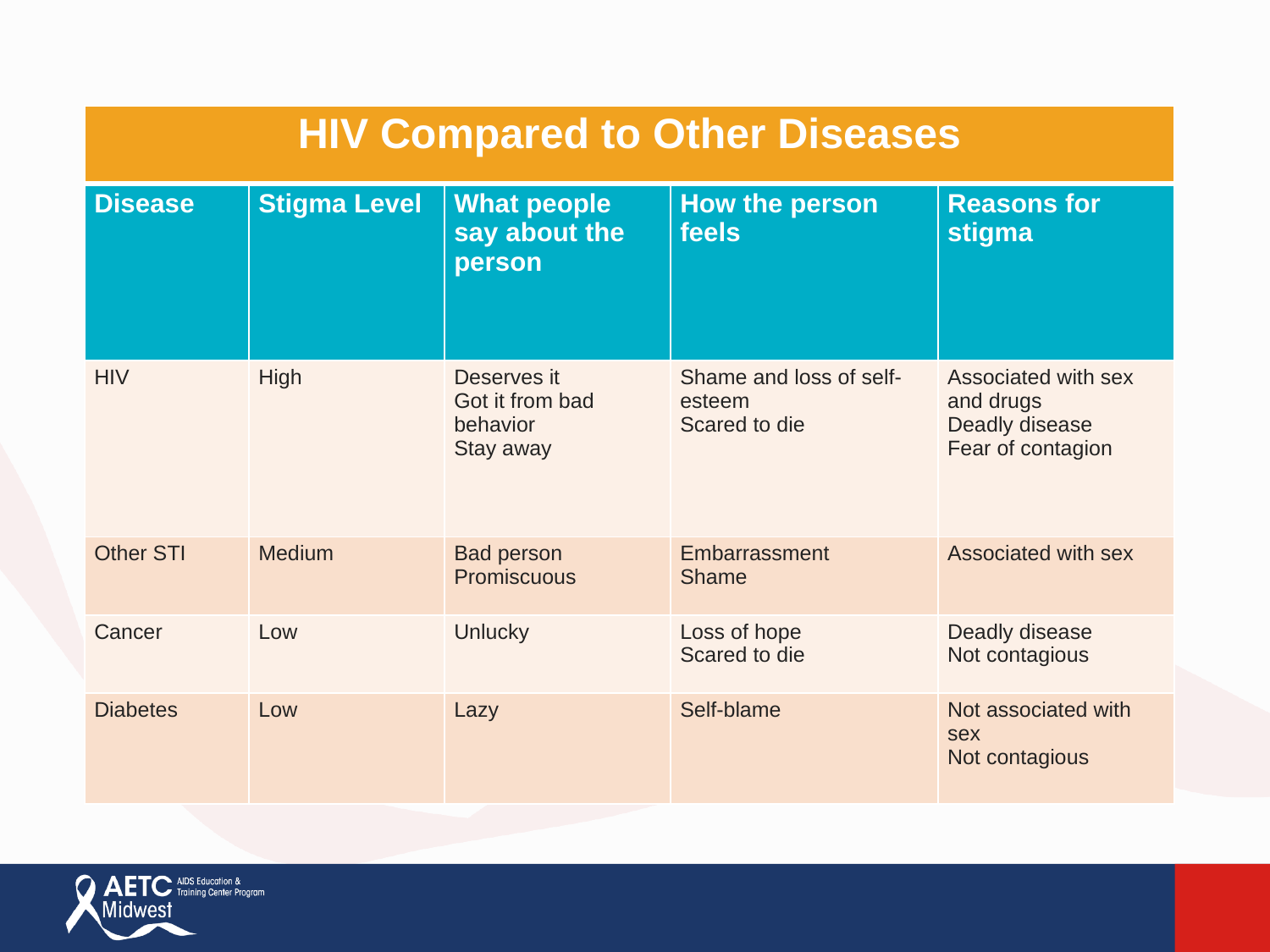

| HIV Compared to Other Diseases |  |  |  |  |
| --- | --- | --- | --- | --- |
| Disease | Stigma Level | What people say about the person | How the person feels | Reasons for stigma |
| HIV | High | Deserves it Got it from bad behavior Stay away | Shame and loss of self-esteem Scared to die | Associated with sex and drugs Deadly disease Fear of contagion |
| Other STI | Medium | Bad person Promiscuous | Embarrassment Shame | Associated with sex |
| Cancer | Low | Unlucky | Loss of hope Scared to die | Deadly disease Not contagious |
| Diabetes | Low | Lazy | Self-blame | Not associated with sex Not contagious |